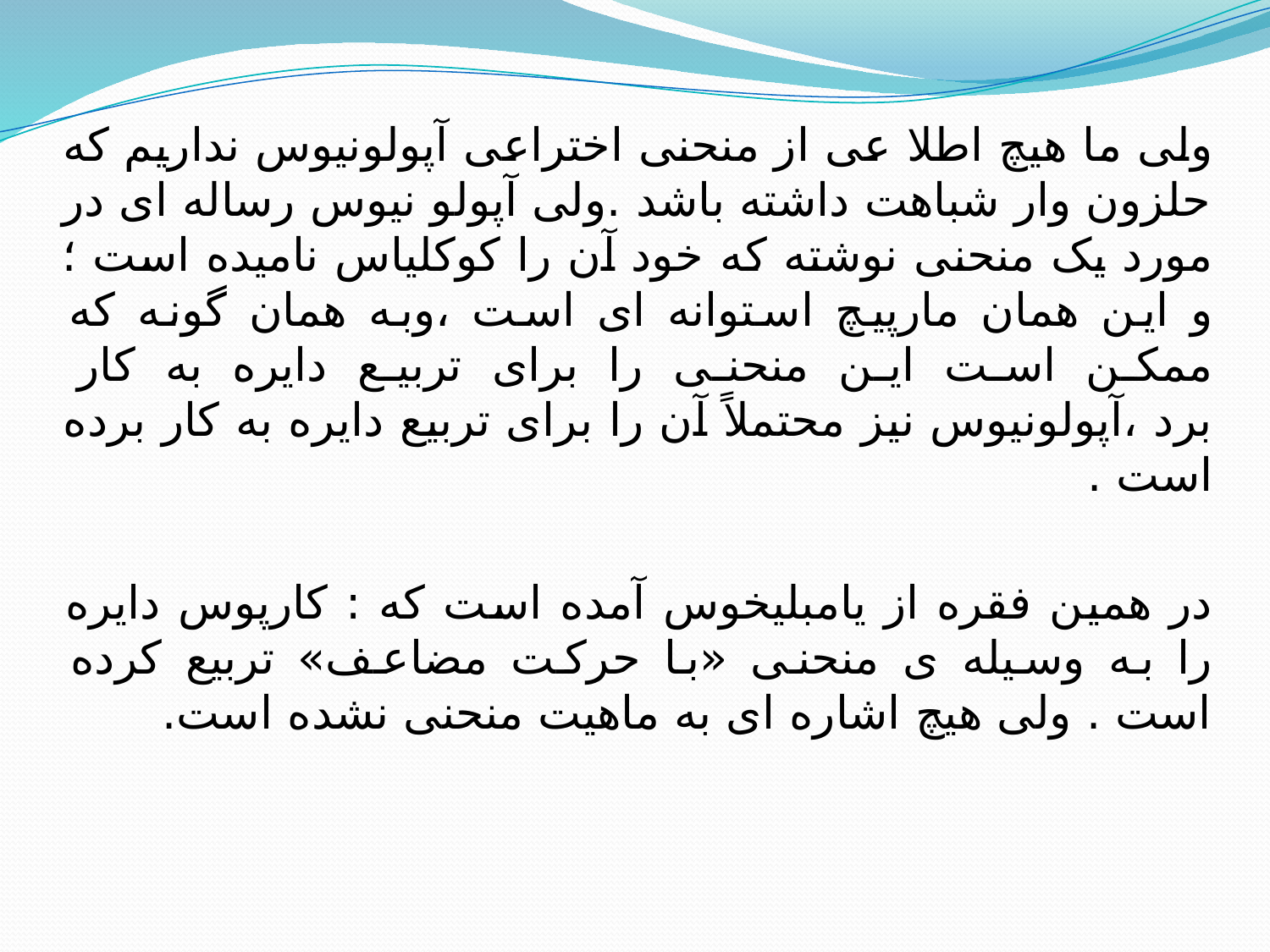

ولی ما هیچ اطلا عی از منحنی اختراعی آپولونیوس نداریم که حلزون وار شباهت داشته باشد .ولی آپولو نیوس رساله ای در مورد یک منحنی نوشته که خود آن را کوکلیاس نامیده است ؛و این همان مارپیچ استوانه ای است ،وبه همان گونه که ممکن است این منحنی را برای تربیع دایره به کار برد ،آپولونیوس نیز محتملاً آن را برای تربیع دایره به کار برده است .

در همین فقره از یامبلیخوس آمده است که : کارپوس دایره را به وسیله ی منحنی «با حرکت مضاعف» تربیع کرده است . ولی هیچ اشاره ای به ماهیت منحنی نشده است.